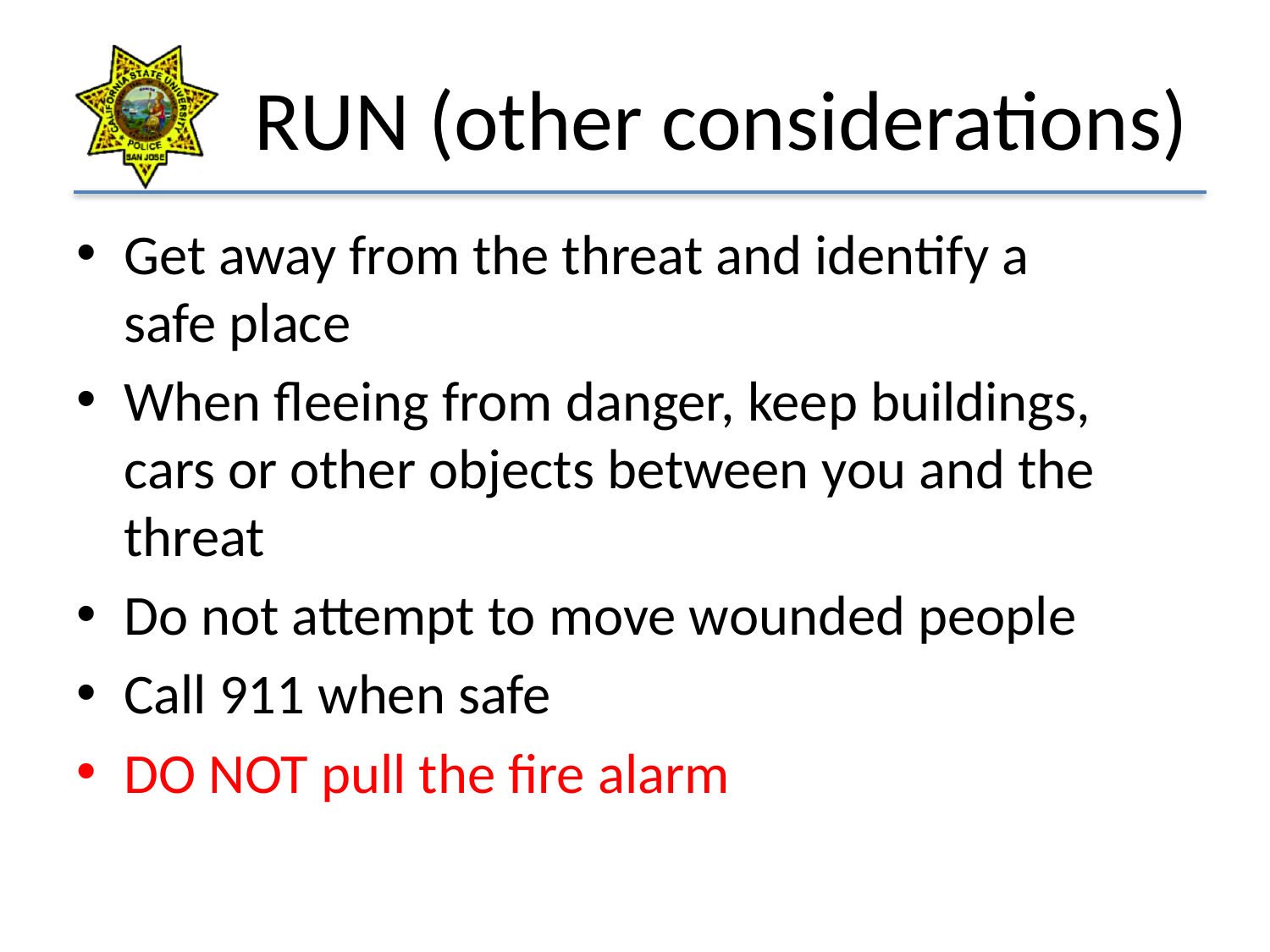

# RUN (other considerations)
Get away from the threat and identify a safe place
When fleeing from danger, keep buildings, cars or other objects between you and the threat
Do not attempt to move wounded people
Call 911 when safe
DO NOT pull the fire alarm